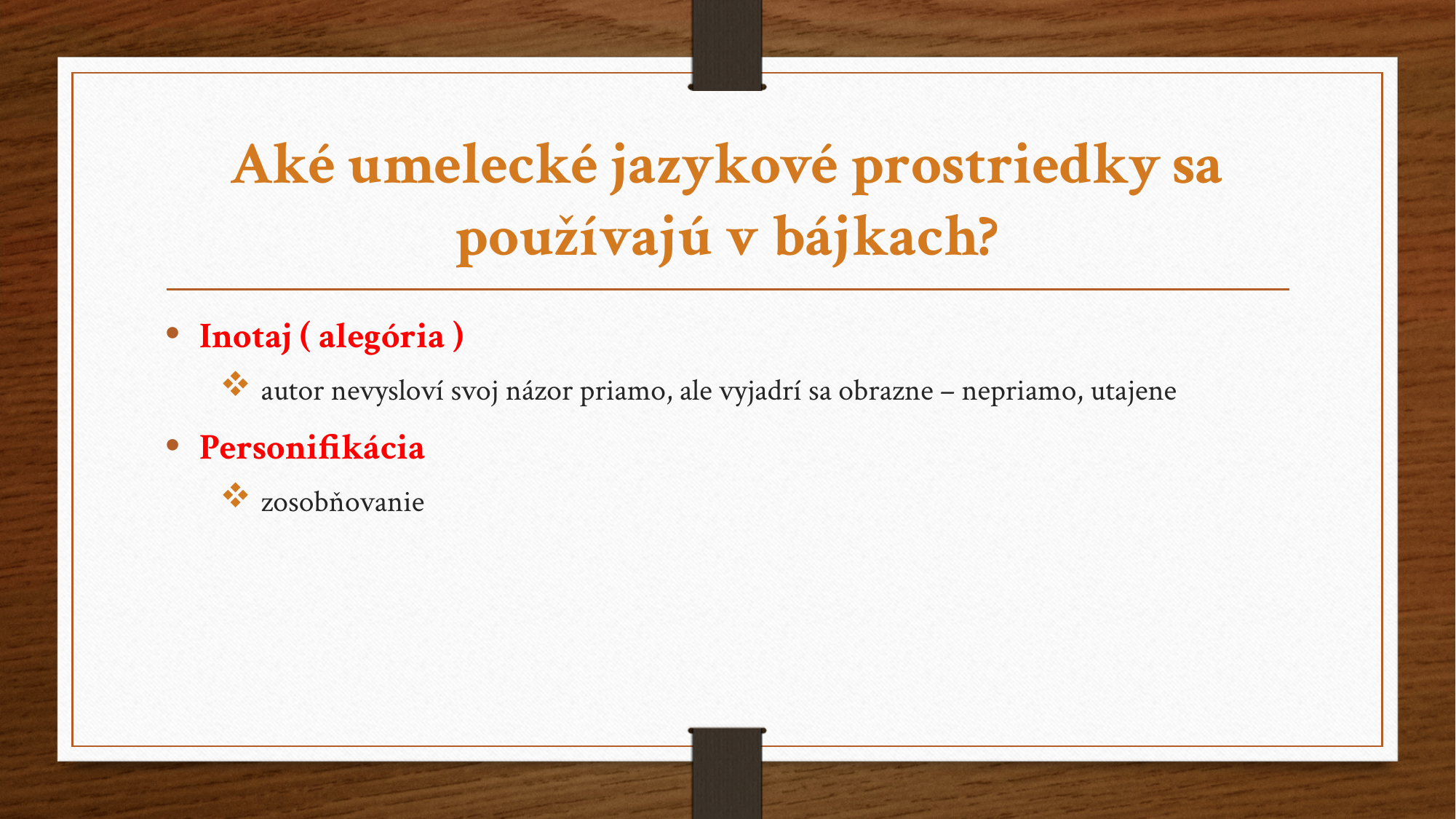

# Aké umelecké jazykové prostriedky sa používajú v bájkach?
Inotaj ( alegória )
 autor nevysloví svoj názor priamo, ale vyjadrí sa obrazne – nepriamo, utajene
Personifikácia
 zosobňovanie